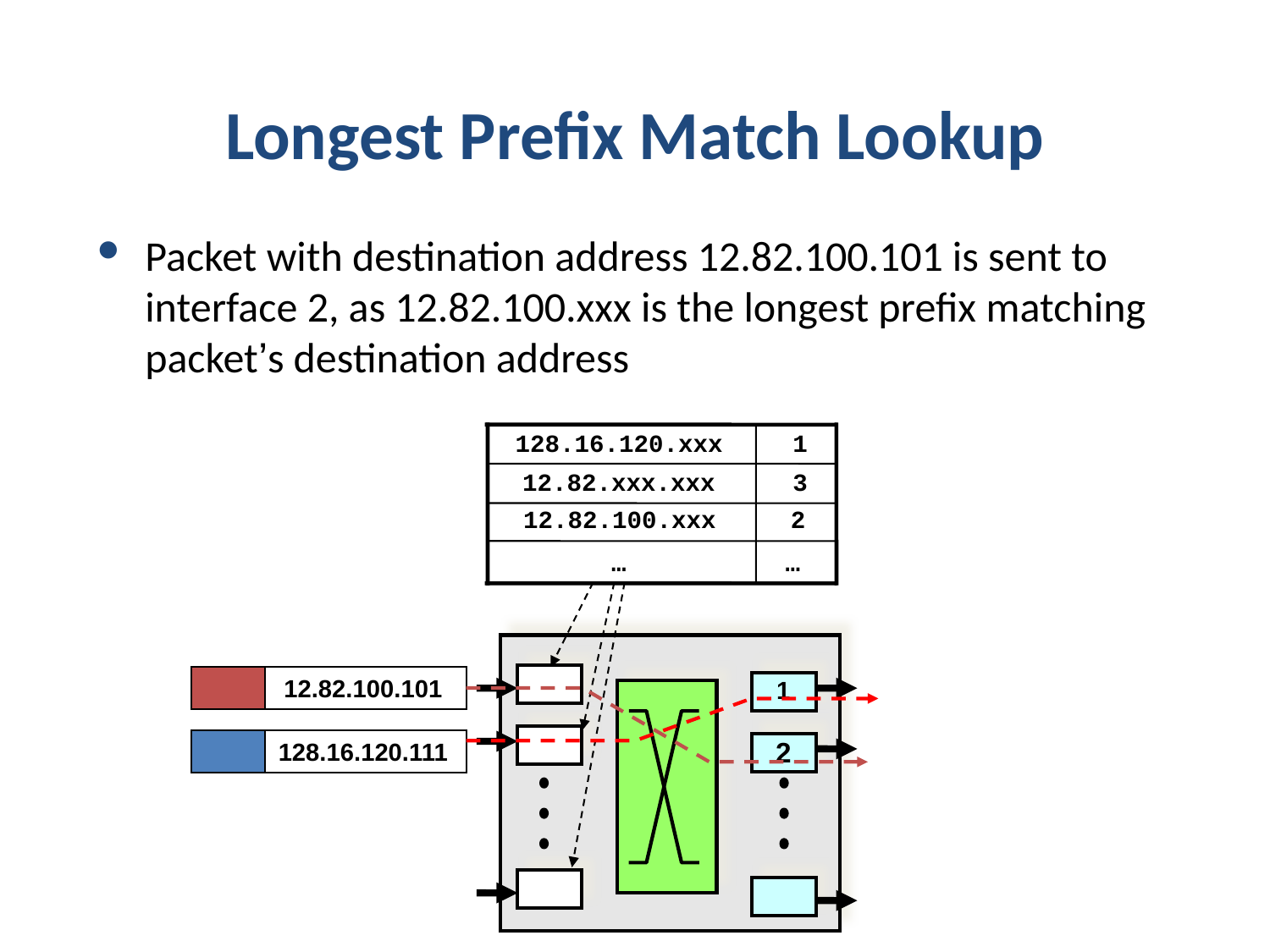

# Longest Prefix Match Lookup
Packet with destination address 12.82.100.101 is sent to interface 2, as 12.82.100.xxx is the longest prefix matching packet’s destination address

128.16.120.xxx

 1

12.82.xxx.xxx

 3
12.82.100.xxx
2

…
…

12.82.100.101

128.16.120.111

1
2